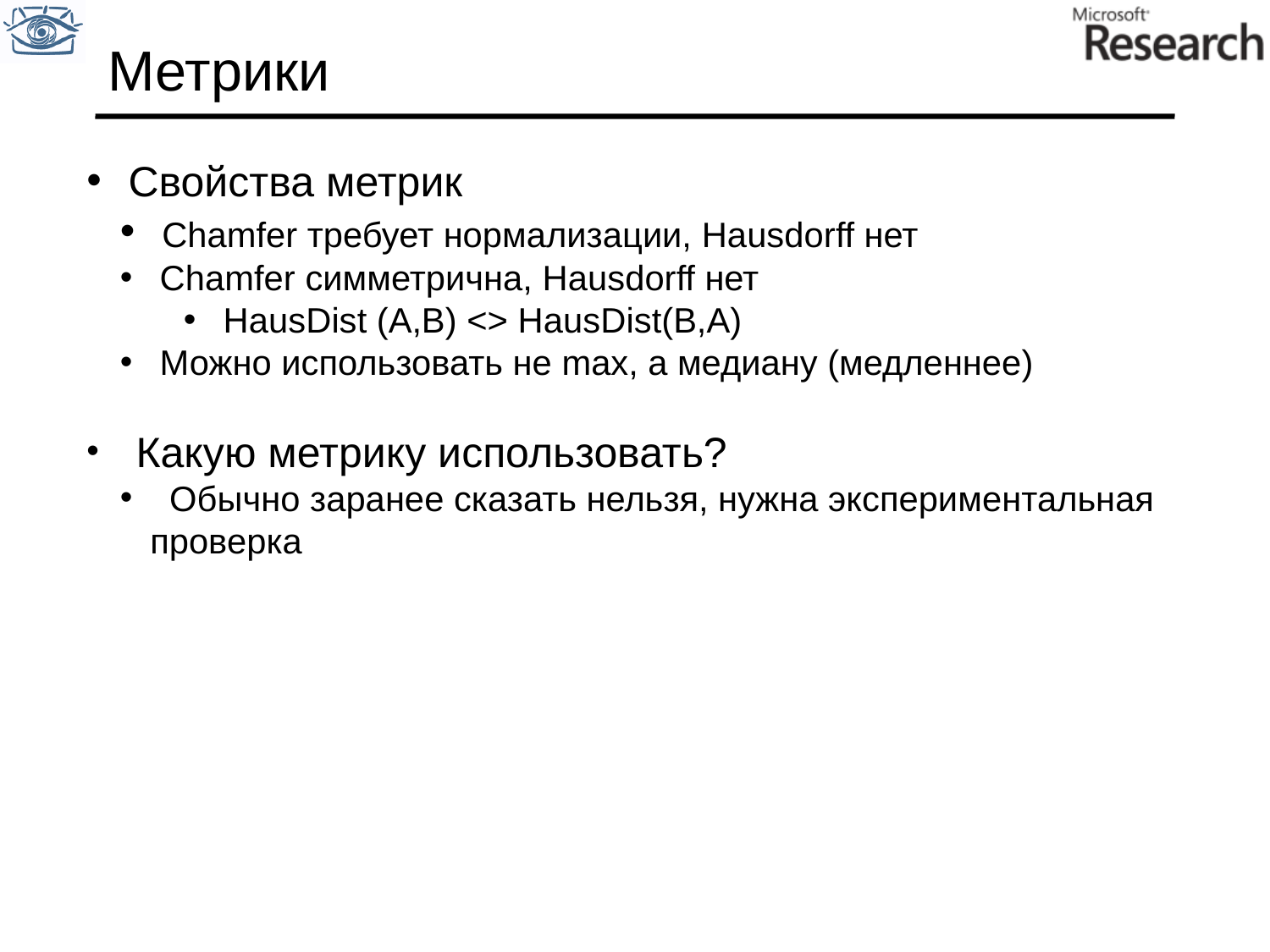

# Метрики
 Свойства метрик
 Сhamfer требует нормализации, Hausdorff нет
 Chamfer cимметрична, Hausdorff нет
 HausDist (A,B) <> HausDist(B,A)
 Можно использовать не max, а медиану (медленнее)

  Какую метрику использовать?
  Обычно заранее сказать нельзя, нужна экспериментальная проверка